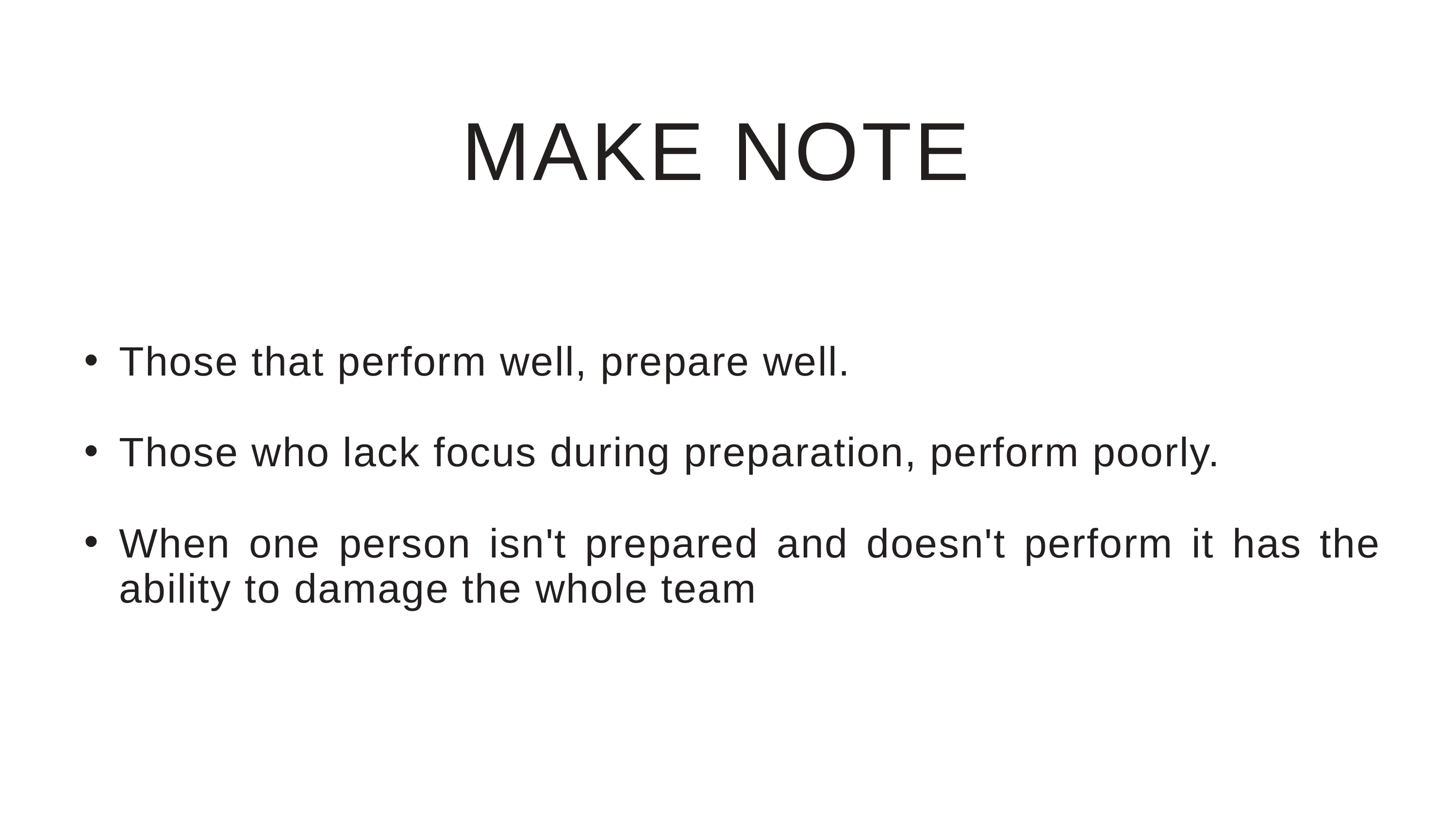

MAKE NOTE
Those that perform well, prepare well.

Those who lack focus during preparation, perform poorly.

When one person isn't prepared and doesn't perform it has the ability to damage the whole team